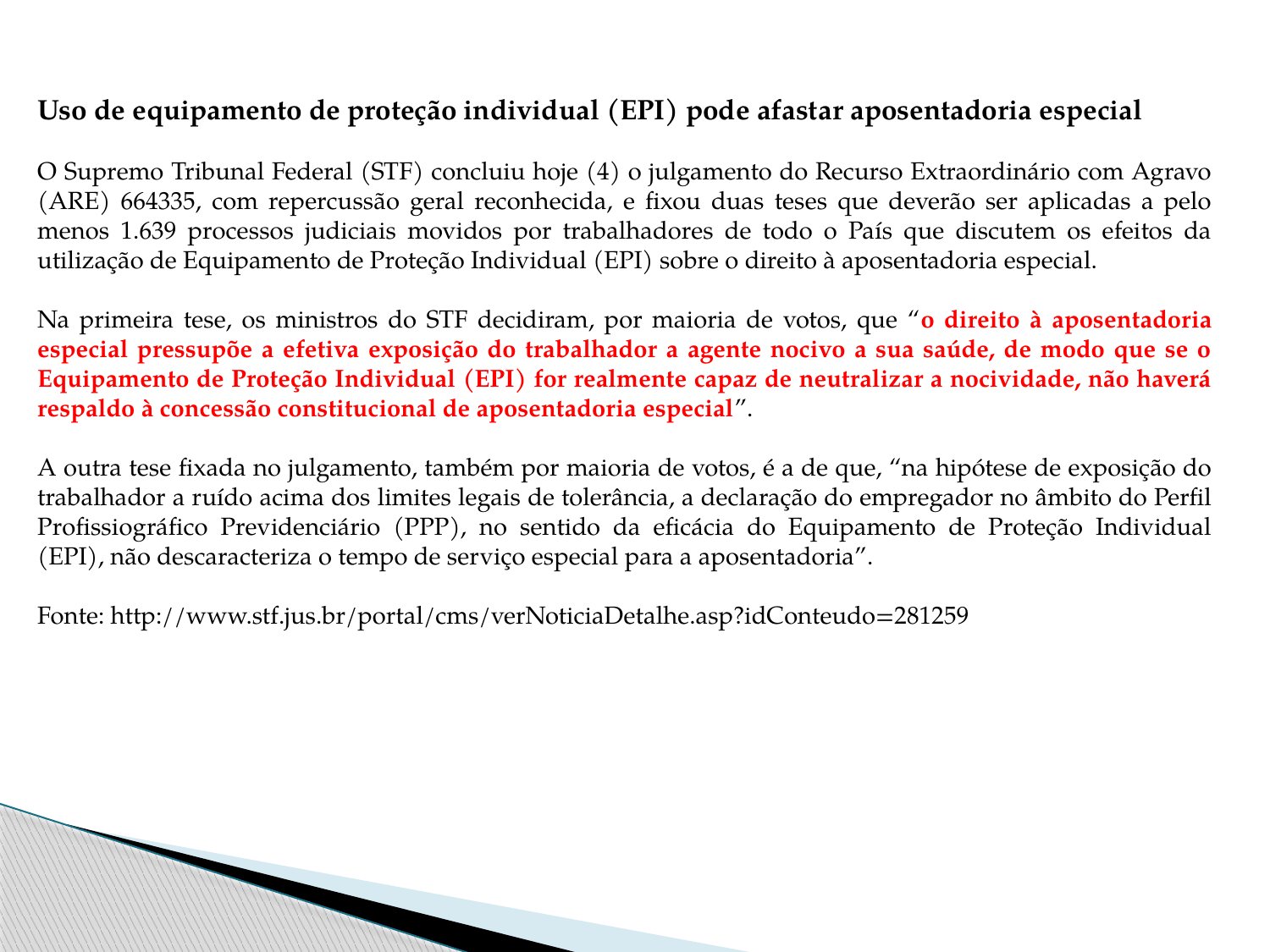

Uso de equipamento de proteção individual (EPI) pode afastar aposentadoria especial

O Supremo Tribunal Federal (STF) concluiu hoje (4) o julgamento do Recurso Extraordinário com Agravo (ARE) 664335, com repercussão geral reconhecida, e fixou duas teses que deverão ser aplicadas a pelo menos 1.639 processos judiciais movidos por trabalhadores de todo o País que discutem os efeitos da utilização de Equipamento de Proteção Individual (EPI) sobre o direito à aposentadoria especial.

Na primeira tese, os ministros do STF decidiram, por maioria de votos, que “o direito à aposentadoria especial pressupõe a efetiva exposição do trabalhador a agente nocivo a sua saúde, de modo que se o Equipamento de Proteção Individual (EPI) for realmente capaz de neutralizar a nocividade, não haverá respaldo à concessão constitucional de aposentadoria especial”.

A outra tese fixada no julgamento, também por maioria de votos, é a de que, “na hipótese de exposição do trabalhador a ruído acima dos limites legais de tolerância, a declaração do empregador no âmbito do Perfil Profissiográfico Previdenciário (PPP), no sentido da eficácia do Equipamento de Proteção Individual (EPI), não descaracteriza o tempo de serviço especial para a aposentadoria”.

Fonte: http://www.stf.jus.br/portal/cms/verNoticiaDetalhe.asp?idConteudo=281259